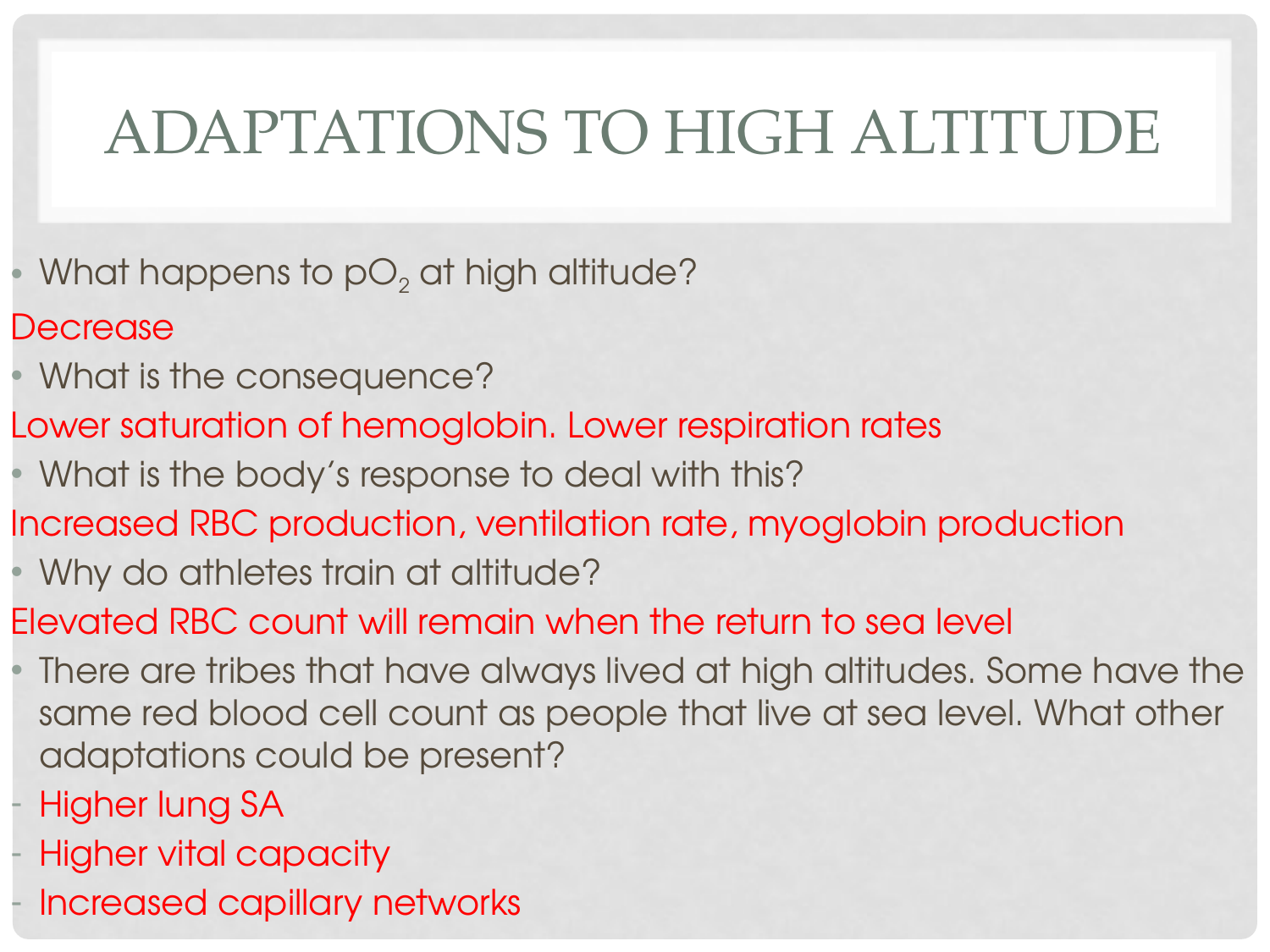

# Adaptations to high altitude
What happens to pO2 at high altitude?
Decrease
What is the consequence?
Lower saturation of hemoglobin. Lower respiration rates
What is the body’s response to deal with this?
Increased RBC production, ventilation rate, myoglobin production
Why do athletes train at altitude?
Elevated RBC count will remain when the return to sea level
There are tribes that have always lived at high altitudes. Some have the same red blood cell count as people that live at sea level. What other adaptations could be present?
Higher lung SA
Higher vital capacity
Increased capillary networks